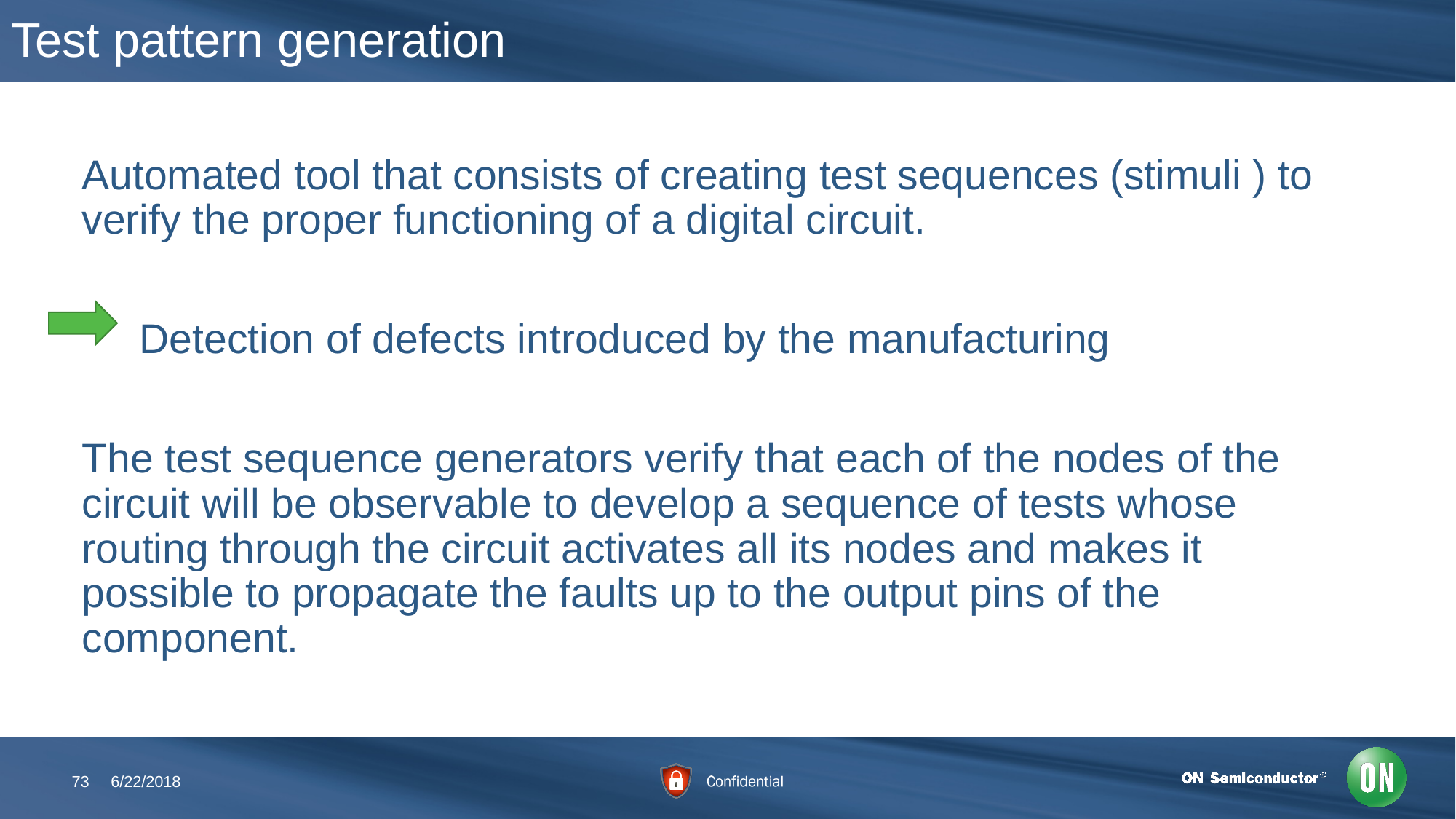

# Test pattern generation
Automated tool that consists of creating test sequences (stimuli ) to verify the proper functioning of a digital circuit.

     Detection of defects introduced by the manufacturing

The test sequence generators verify that each of the nodes of the circuit will be observable to develop a sequence of tests whose routing through the circuit activates all its nodes and makes it possible to propagate the faults up to the output pins of the component.

73
6/22/2018